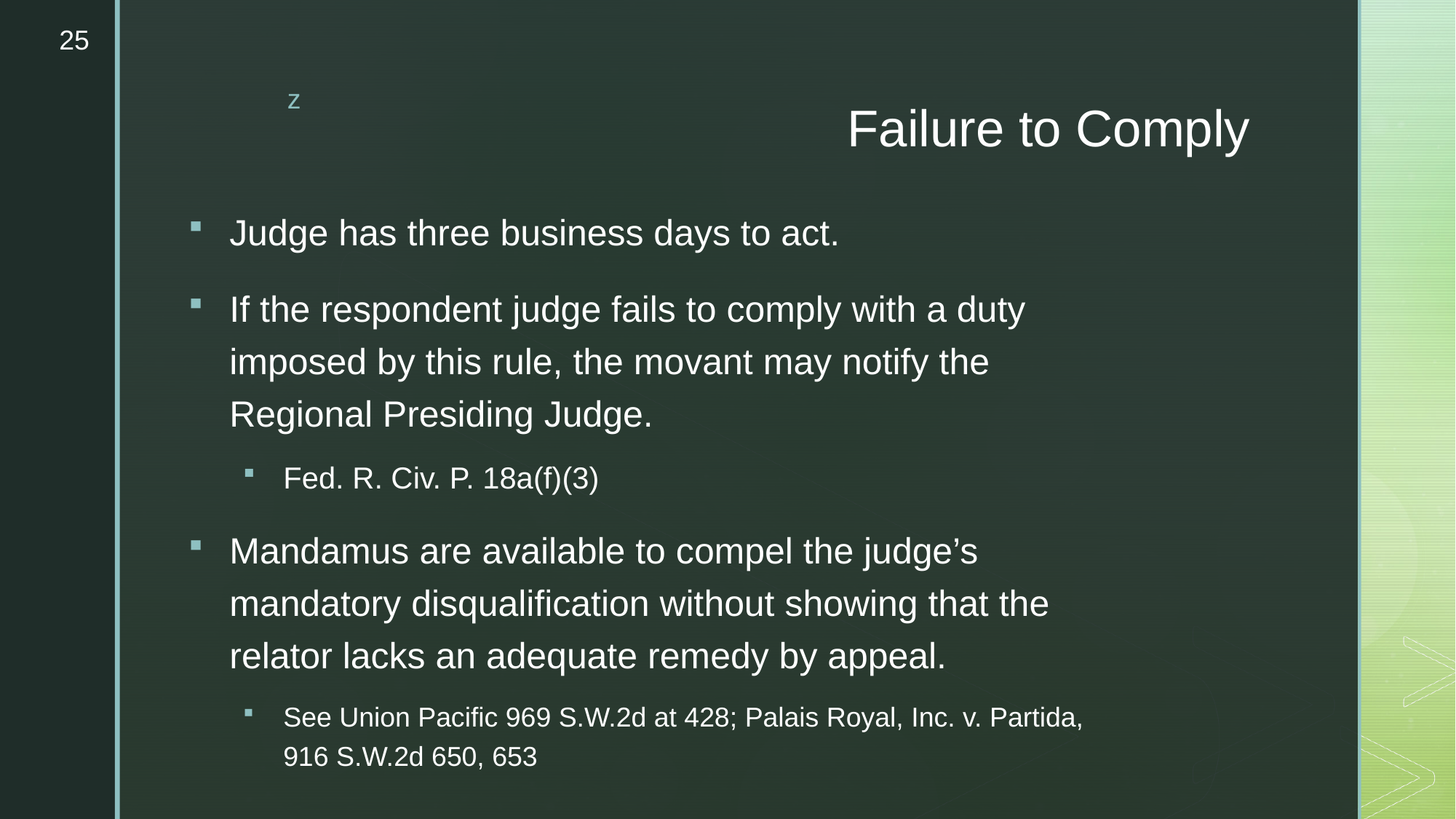

25
# Failure to Comply
Judge has three business days to act.
If the respondent judge fails to comply with a duty imposed by this rule, the movant may notify the Regional Presiding Judge.
Fed. R. Civ. P. 18a(f)(3)
Mandamus are available to compel the judge’s mandatory disqualification without showing that the relator lacks an adequate remedy by appeal.
See Union Pacific 969 S.W.2d at 428; Palais Royal, Inc. v. Partida, 916 S.W.2d 650, 653